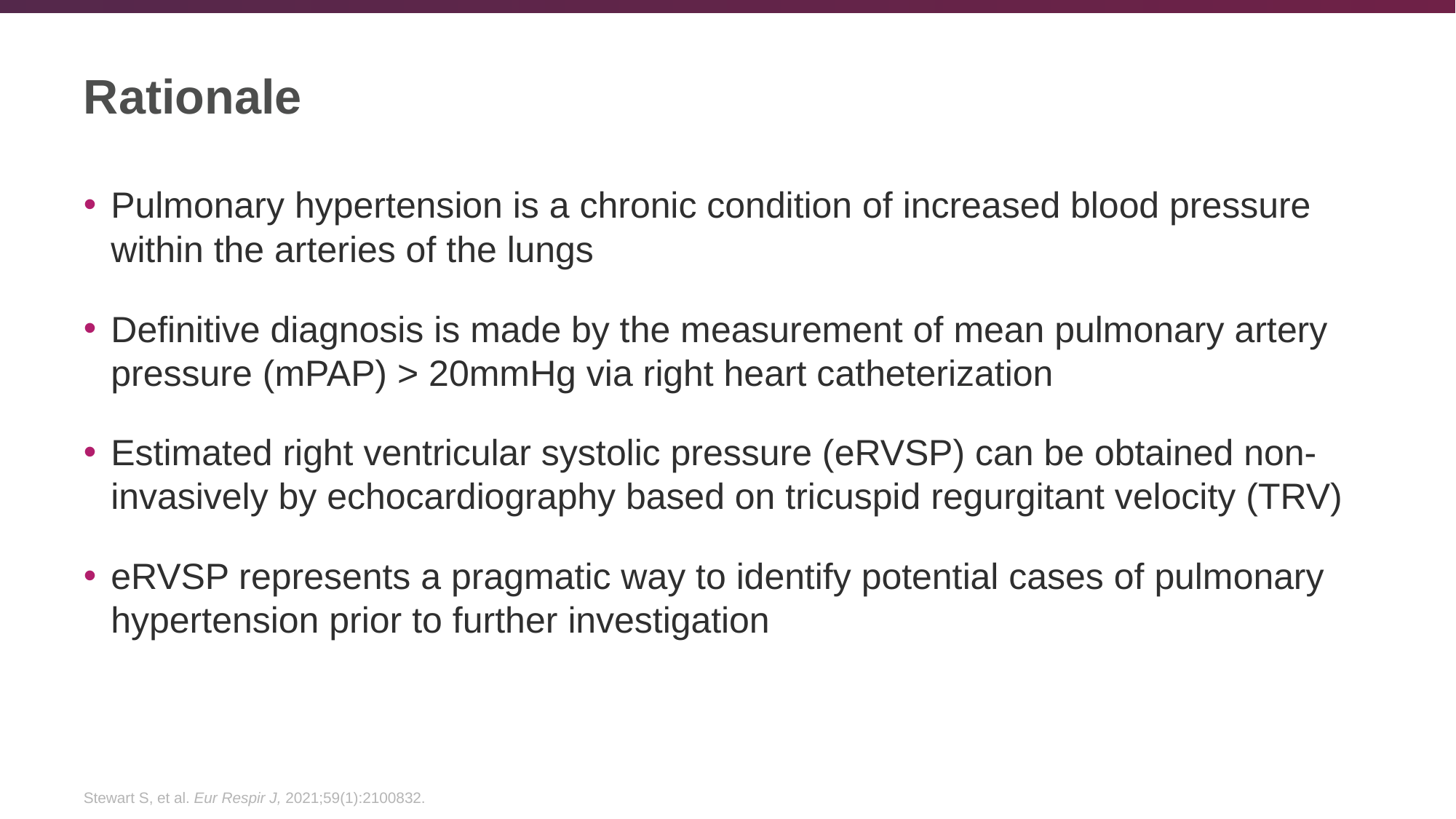

# Rationale
Pulmonary hypertension is a chronic condition of increased blood pressure within the arteries of the lungs
Definitive diagnosis is made by the measurement of mean pulmonary artery pressure (mPAP) > 20mmHg via right heart catheterization
Estimated right ventricular systolic pressure (eRVSP) can be obtained non-invasively by echocardiography based on tricuspid regurgitant velocity (TRV)
eRVSP represents a pragmatic way to identify potential cases of pulmonary hypertension prior to further investigation
Stewart S, et al. Eur Respir J, 2021;59(1):2100832.